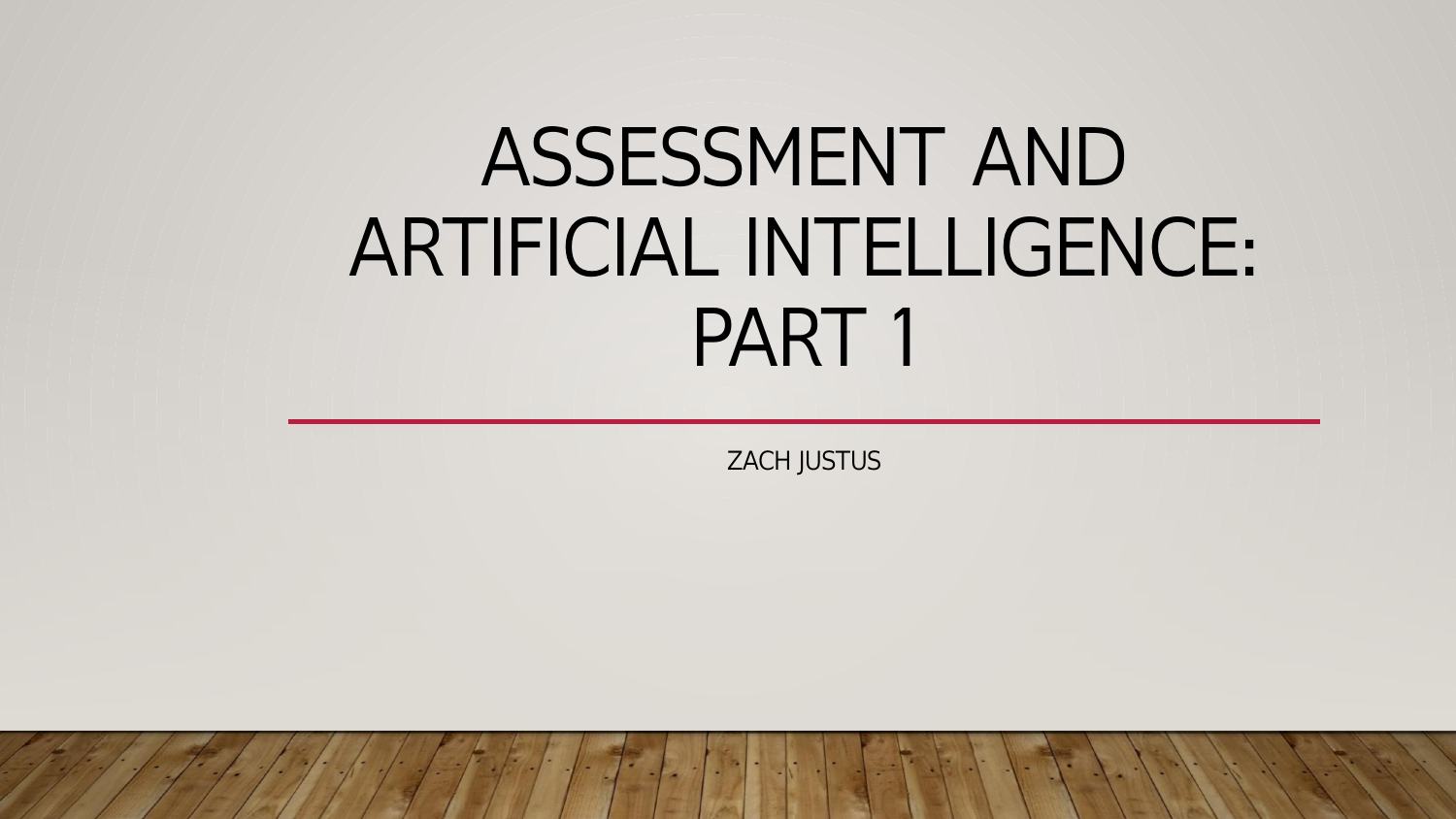

# ASSESSMENT AND ARTIFICIAL INTELLIGENCE: PART 1
ZACH JUSTUS